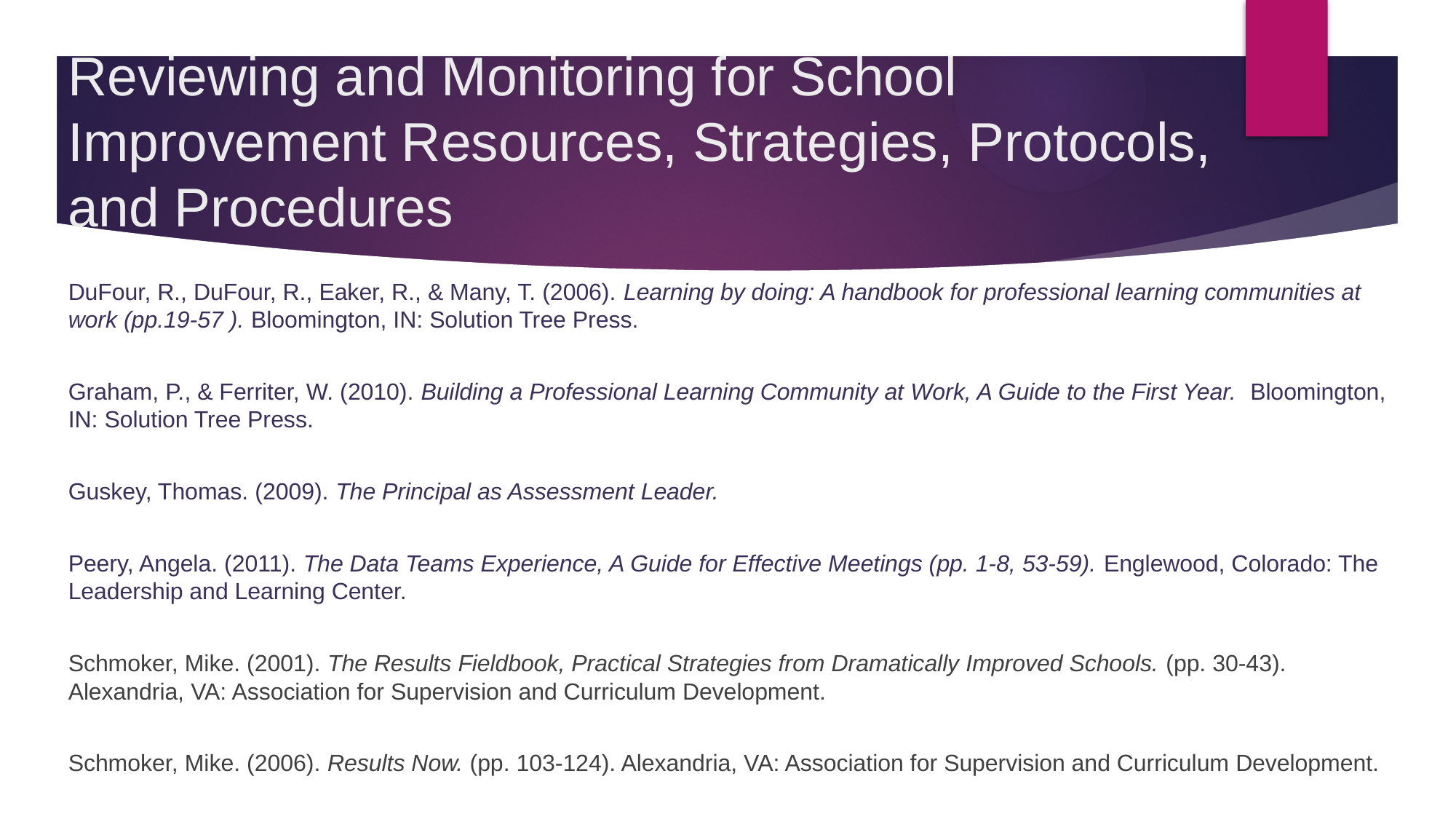

# Reviewing and Monitoring for School Improvement Resources, Strategies, Protocols, and Procedures
DuFour, R., DuFour, R., Eaker, R., & Many, T. (2006). Learning by doing: A handbook for professional learning communities at work (pp.19-57 ). Bloomington, IN: Solution Tree Press.

Graham, P., & Ferriter, W. (2010). Building a Professional Learning Community at Work, A Guide to the First Year.  Bloomington, IN: Solution Tree Press.

Guskey, Thomas. (2009). The Principal as Assessment Leader.

Peery, Angela. (2011). The Data Teams Experience, A Guide for Effective Meetings (pp. 1-8, 53-59). Englewood, Colorado: The Leadership and Learning Center.

Schmoker, Mike. (2001). The Results Fieldbook, Practical Strategies from Dramatically Improved Schools. (pp. 30-43). Alexandria, VA: Association for Supervision and Curriculum Development.

Schmoker, Mike. (2006). Results Now. (pp. 103-124). Alexandria, VA: Association for Supervision and Curriculum Development.